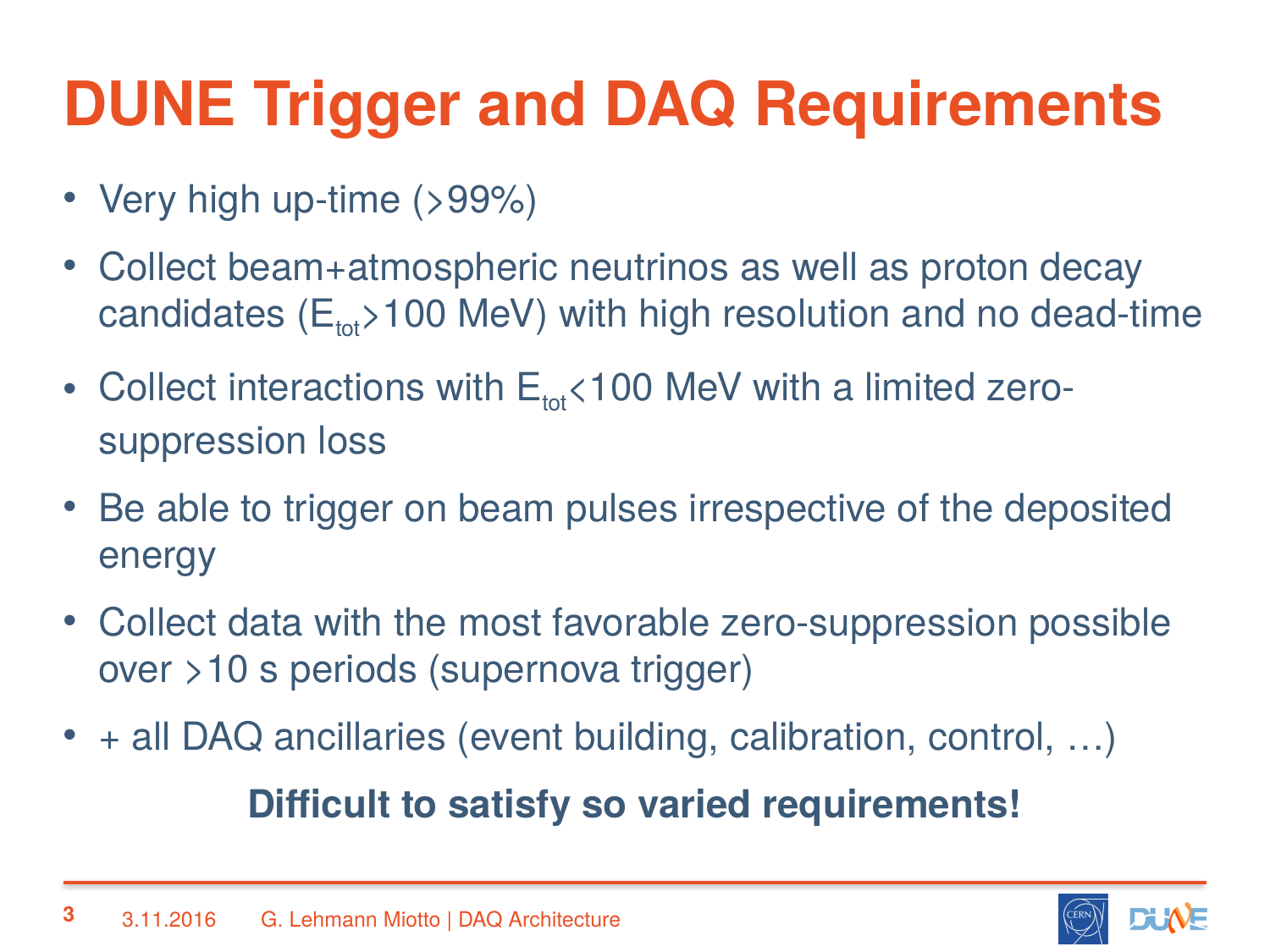

# DUNE Trigger and DAQ Requirements
Very high up-time (>99%)
Collect beam+atmospheric neutrinos as well as proton decay candidates (Etot>100 MeV) with high resolution and no dead-time
Collect interactions with Etot<100 MeV with a limited zero-suppression loss
Be able to trigger on beam pulses irrespective of the deposited energy
Collect data with the most favorable zero-suppression possible over >10 s periods (supernova trigger)
+ all DAQ ancillaries (event building, calibration, control, …)
Difficult to satisfy so varied requirements!
3
3.11.2016
G. Lehmann Miotto | DAQ Architecture